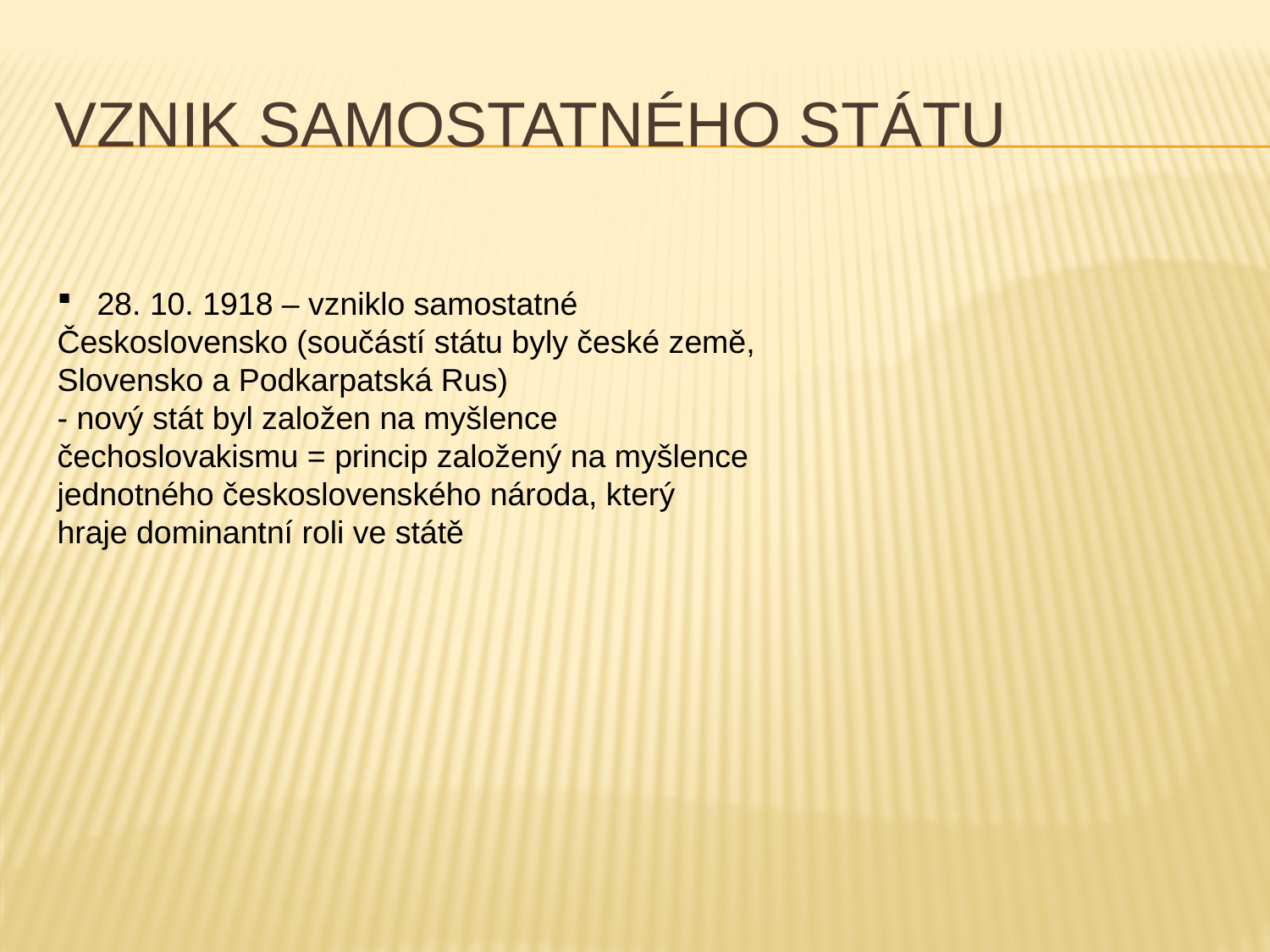

# Vznik samostatného státu
28. 10. 1918 – vzniklo samostatné
Československo (součástí státu byly české země,
Slovensko a Podkarpatská Rus)
- nový stát byl založen na myšlence
čechoslovakismu = princip založený na myšlence
jednotného československého národa, který
hraje dominantní roli ve státě